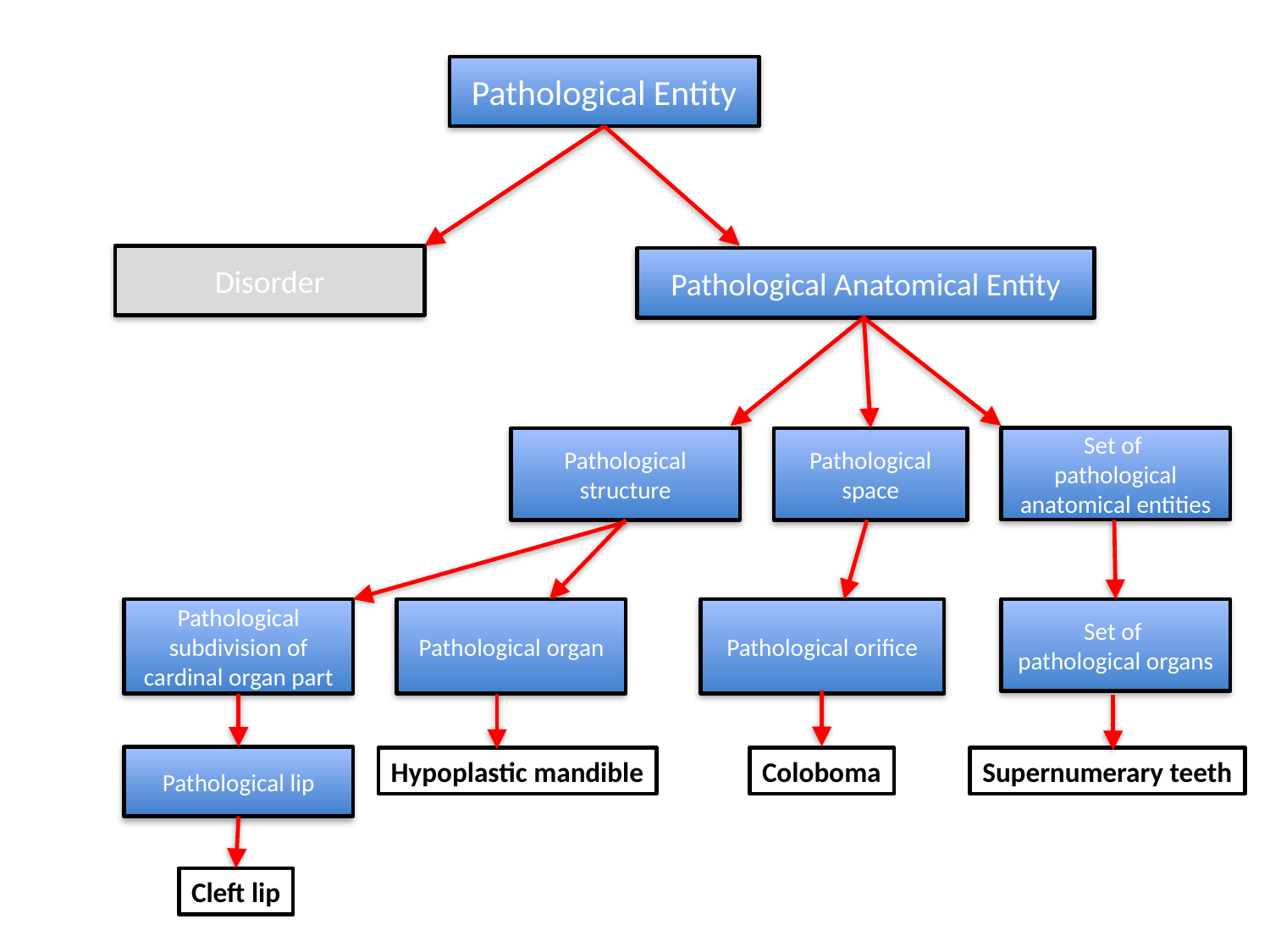

Pathological Entity
Disorder
Pathological Anatomical Entity
Set of
pathological anatomical entities
Pathological structure
Pathological space
Pathological subdivision of cardinal organ part
Set of
pathological organs
Pathological organ
Pathological orifice
Pathological lip
Hypoplastic mandible
Coloboma
Supernumerary teeth
Cleft lip